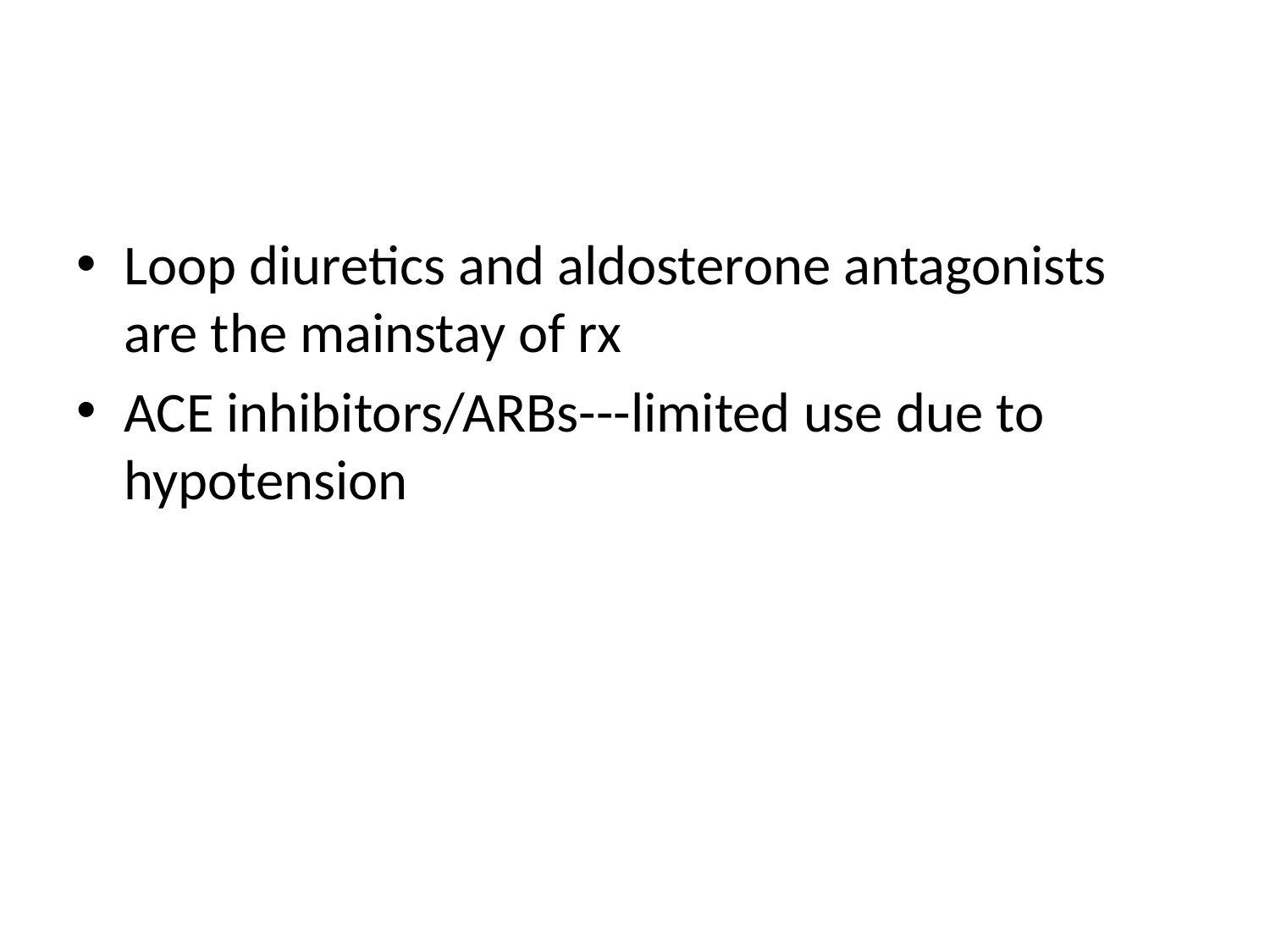

#
Loop diuretics and aldosterone antagonists are the mainstay of rx
ACE inhibitors/ARBs---limited use due to hypotension